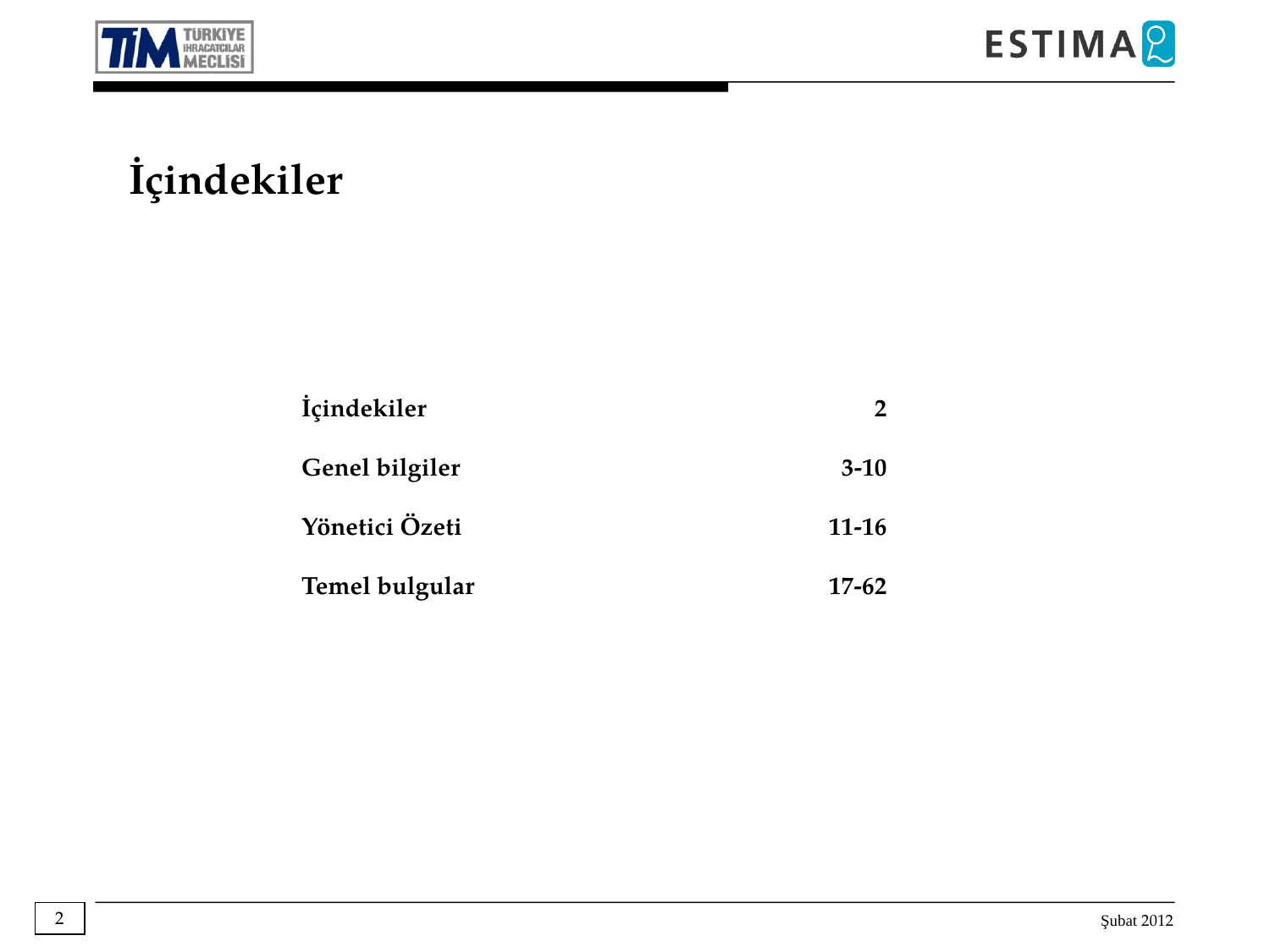

İçindekiler
İçindekiler	2
Genel bilgiler	3-10
Yönetici Özeti	11-16
Temel bulgular	17-62